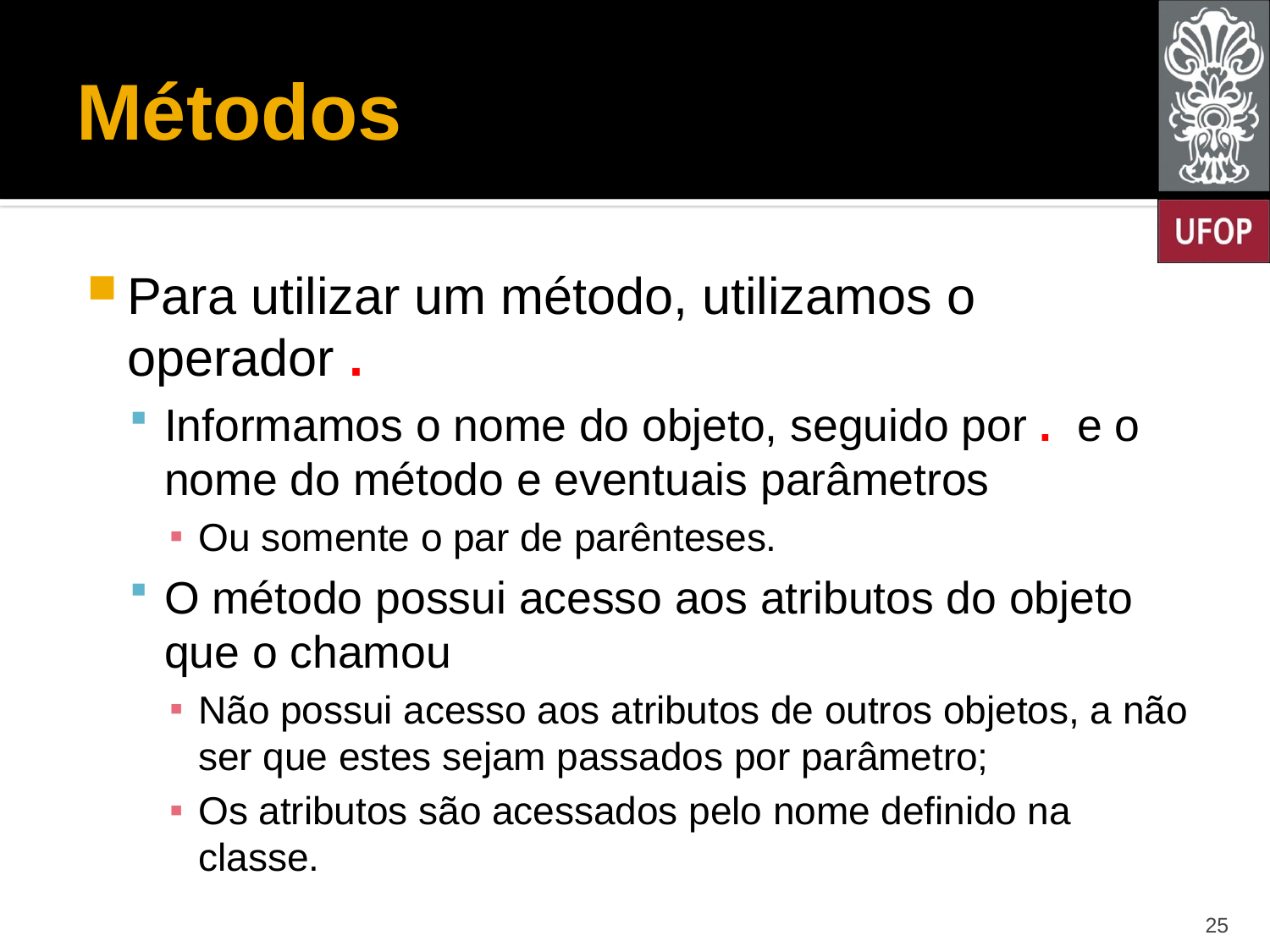

# Métodos
Para utilizar um método, utilizamos o operador .
Informamos o nome do objeto, seguido por .  e o nome do método e eventuais parâmetros
Ou somente o par de parênteses.
O método possui acesso aos atributos do objeto que o chamou
Não possui acesso aos atributos de outros objetos, a não ser que estes sejam passados por parâmetro;
Os atributos são acessados pelo nome definido na classe.
25